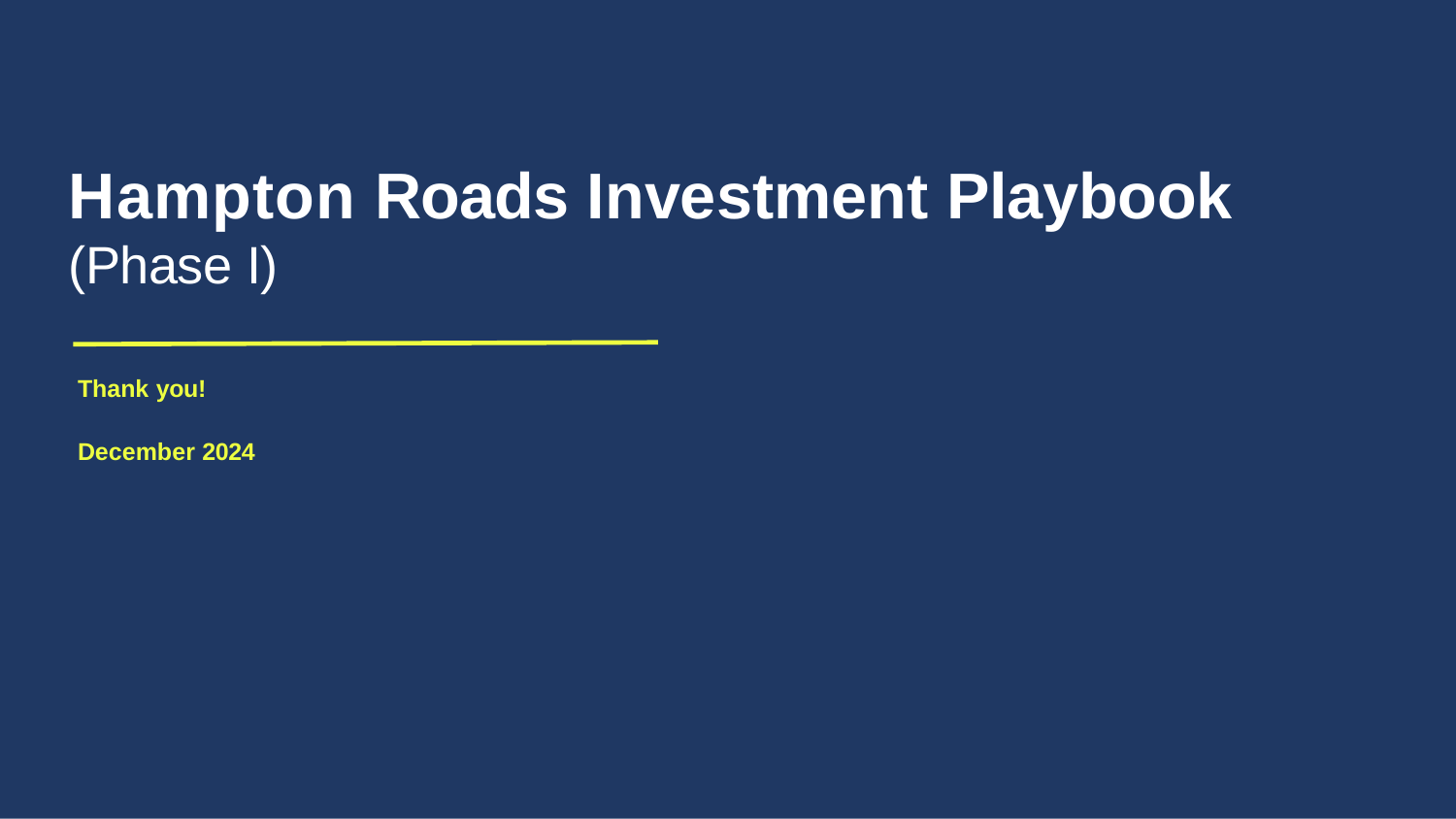

# Hampton Roads Investment Playbook
(Phase I)
Thank you!

December 2024